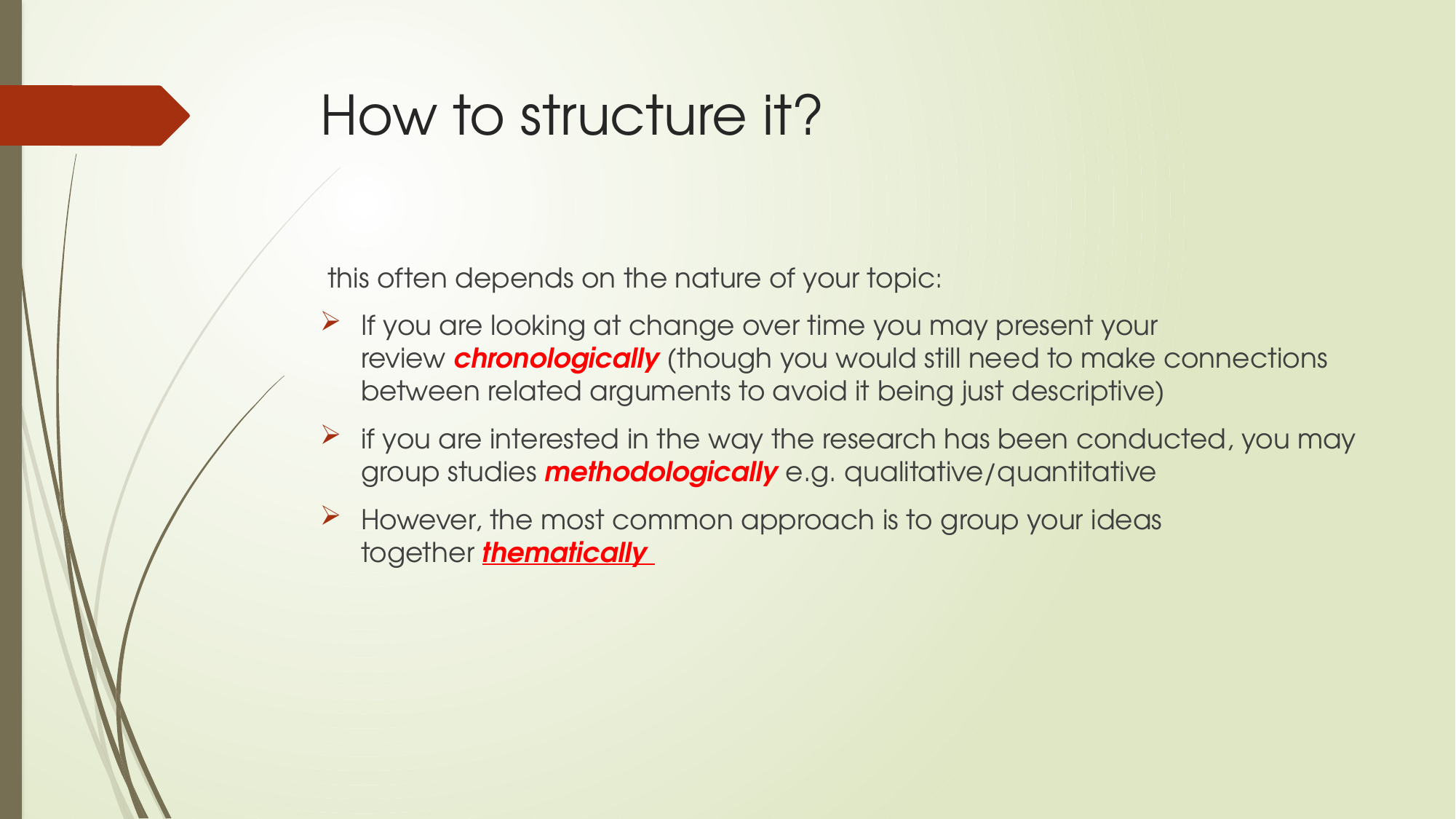

# How to structure it?
 this often depends on the nature of your topic:
If you are looking at change over time you may present your review chronologically (though you would still need to make connections between related arguments to avoid it being just descriptive)
if you are interested in the way the research has been conducted, you may group studies methodologically e.g. qualitative/quantitative
However, the most common approach is to group your ideas together thematically